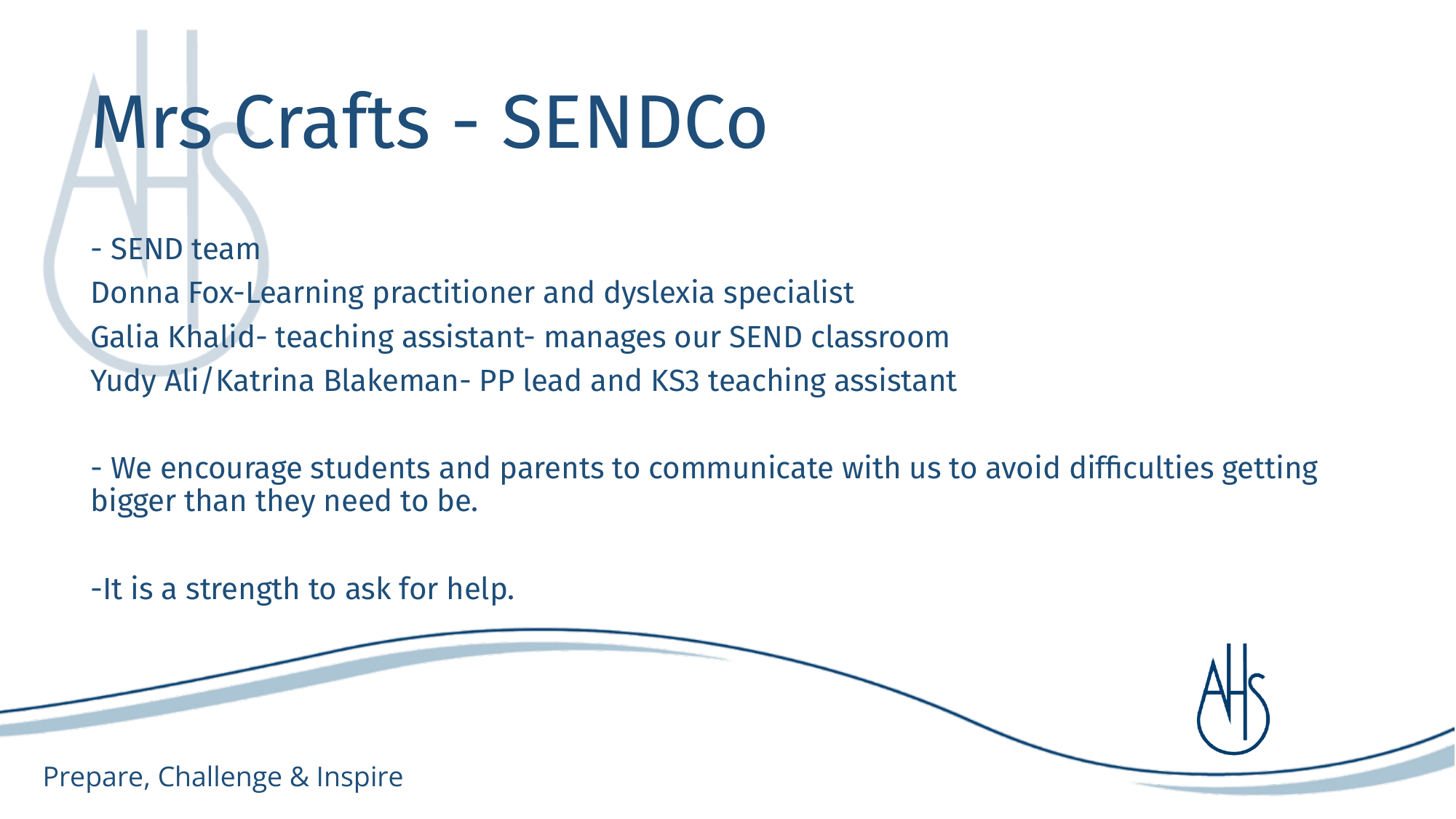

# Mrs Crafts - SENDCo

- SEND team
Donna Fox-Learning practitioner and dyslexia specialist
Galia Khalid- teaching assistant- manages our SEND classroom
Yudy Ali/Katrina Blakeman- PP lead and KS3 teaching assistant

- We encourage students and parents to communicate with us to avoid difficulties getting bigger than they need to be.

-It is a strength to ask for help.